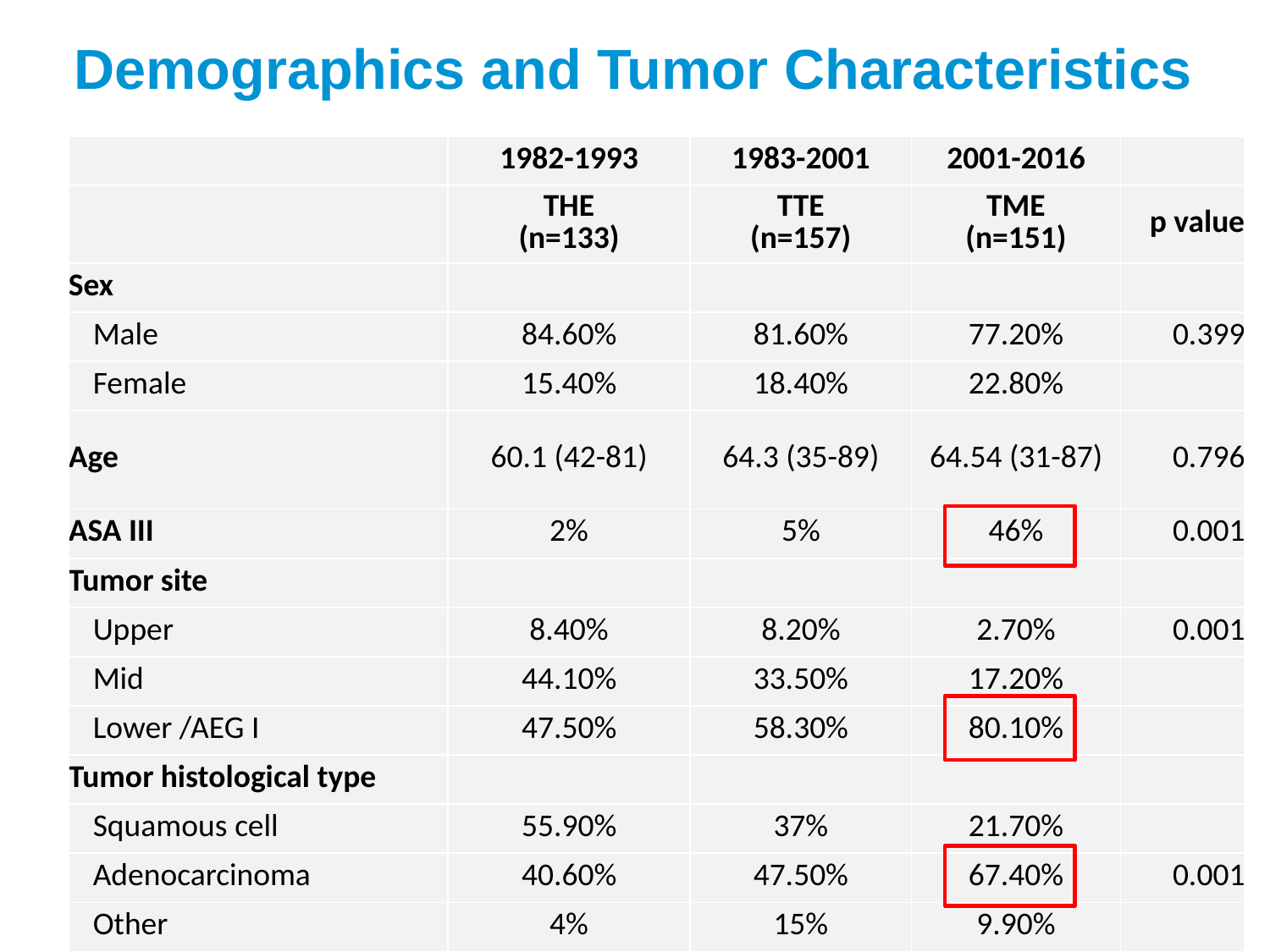

# Demographics and Tumor Characteristics
|  | 1982-1993 | 1983-2001 | 2001-2016 |  |
| --- | --- | --- | --- | --- |
|  | THE (n=133) | TTE (n=157) | TME (n=151) | p value |
| Sex |  |  |  |  |
| Male | 84.60% | 81.60% | 77.20% | 0.399 |
| Female | 15.40% | 18.40% | 22.80% |  |
| Age | 60.1 (42-81) | 64.3 (35-89) | 64.54 (31-87) | 0.796 |
| ASA III | 2% | 5% | 46% | 0.001 |
| Tumor site |  |  |  |  |
| Upper | 8.40% | 8.20% | 2.70% | 0.001 |
| Mid | 44.10% | 33.50% | 17.20% |  |
| Lower /AEG I | 47.50% | 58.30% | 80.10% |  |
| Tumor histological type |  |  |  |  |
| Squamous cell | 55.90% | 37% | 21.70% |  |
| Adenocarcinoma | 40.60% | 47.50% | 67.40% | 0.001 |
| Other | 4% | 15% | 9.90% |  |